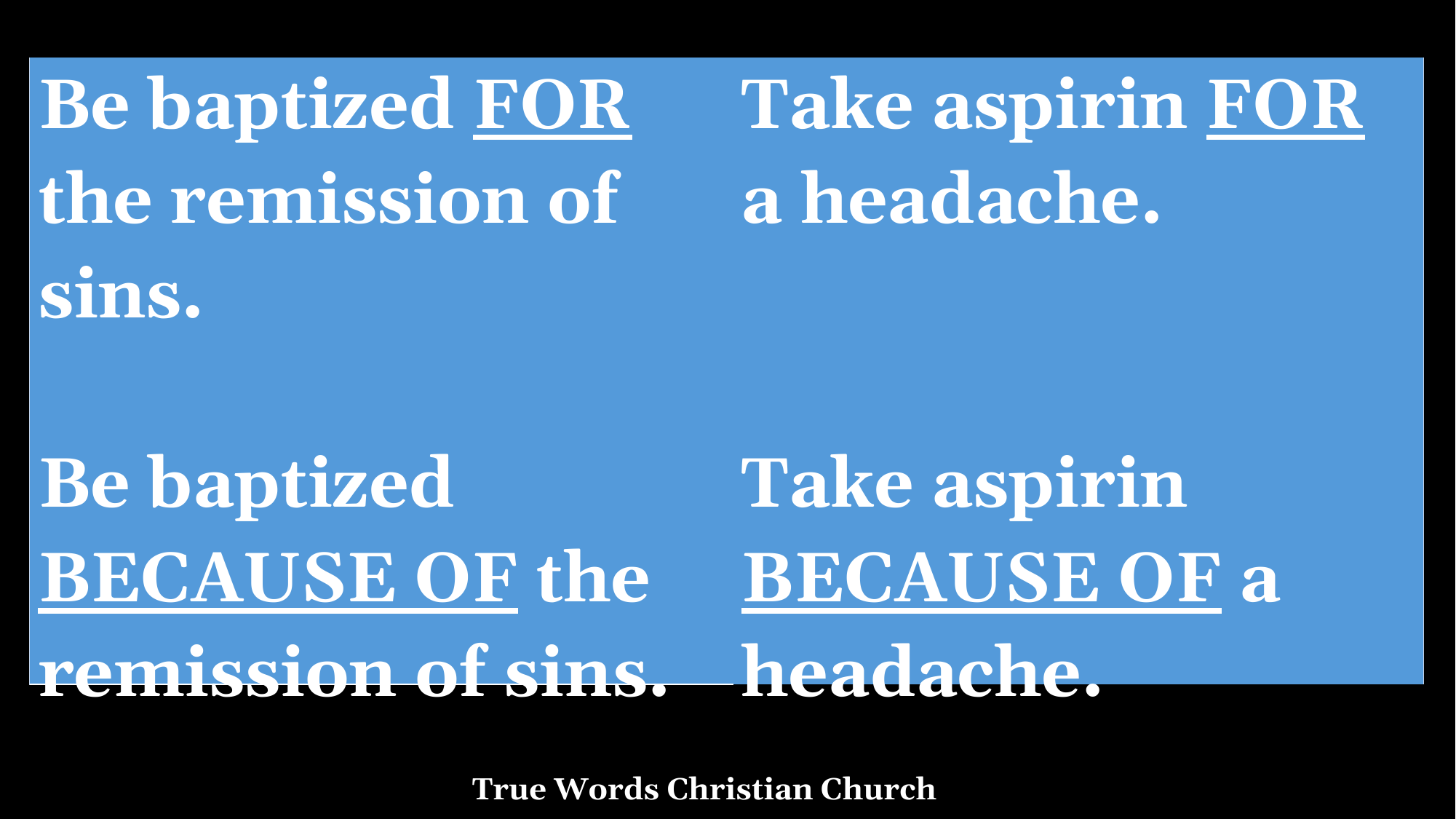

| Be baptized FOR the remission of sins. Be baptized BECAUSE OF the remission of sins. | Take aspirin FOR a headache. Take aspirin BECAUSE OF a headache. |
| --- | --- |
True Words Christian Church